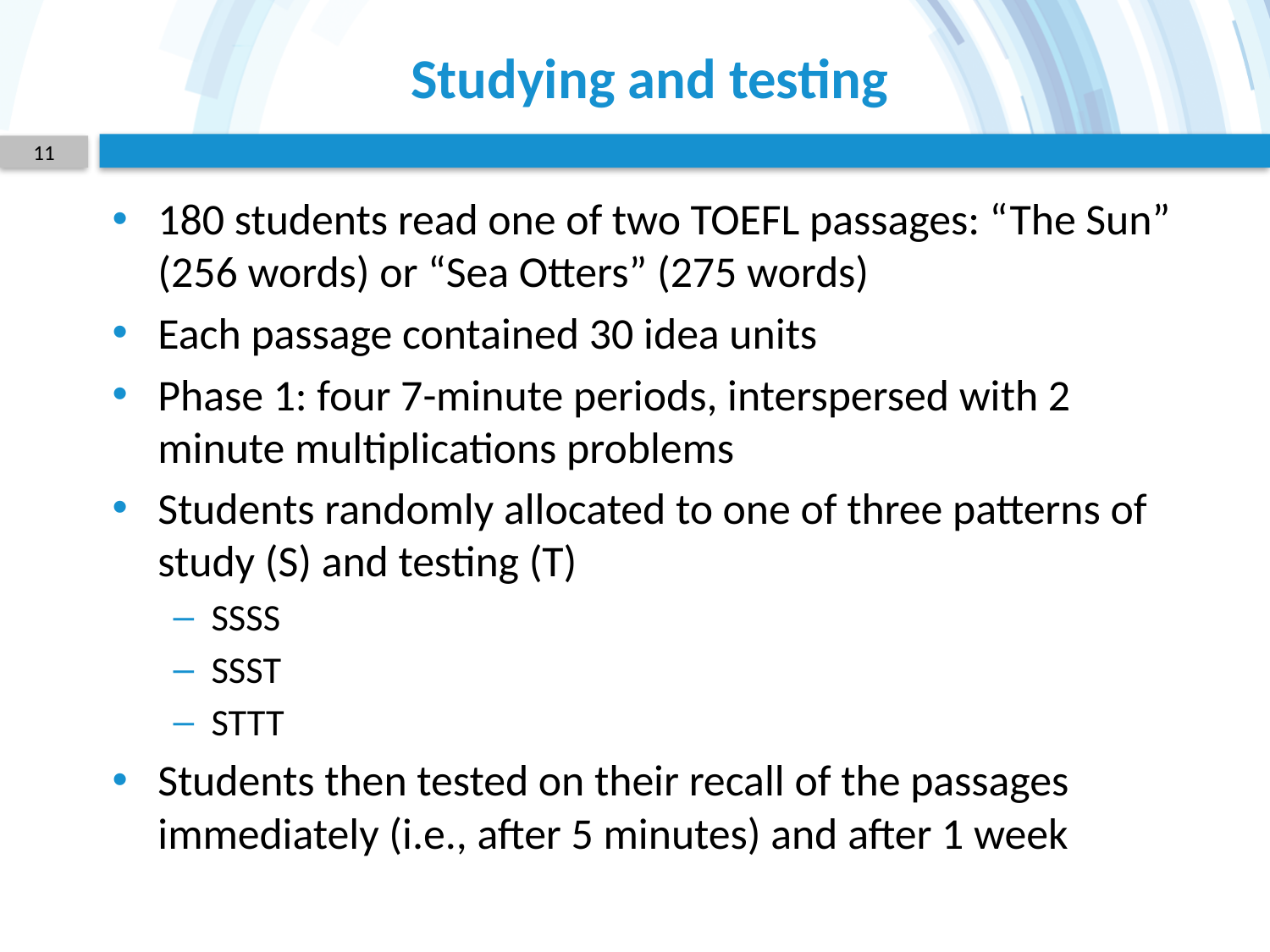

# Studying and testing
11
180 students read one of two TOEFL passages: “The Sun” (256 words) or “Sea Otters” (275 words)
Each passage contained 30 idea units
Phase 1: four 7-minute periods, interspersed with 2 minute multiplications problems
Students randomly allocated to one of three patterns of study (S) and testing (T)
SSSS
SSST
STTT
Students then tested on their recall of the passages immediately (i.e., after 5 minutes) and after 1 week